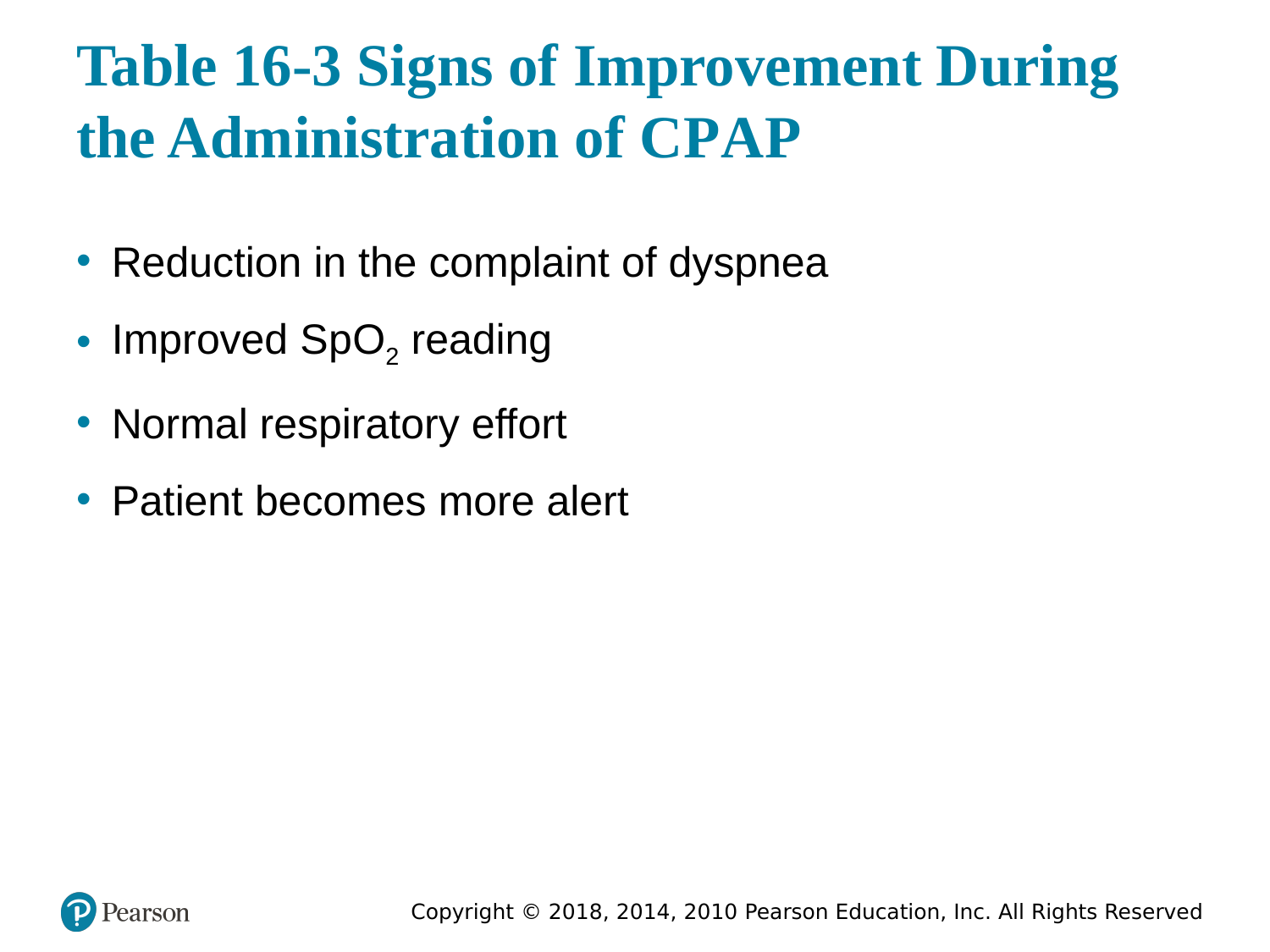

# Table 16-3 Signs of Improvement During the Administration of C P A P
Reduction in the complaint of dyspnea
Improved S p O2 reading
Normal respiratory effort
Patient becomes more alert